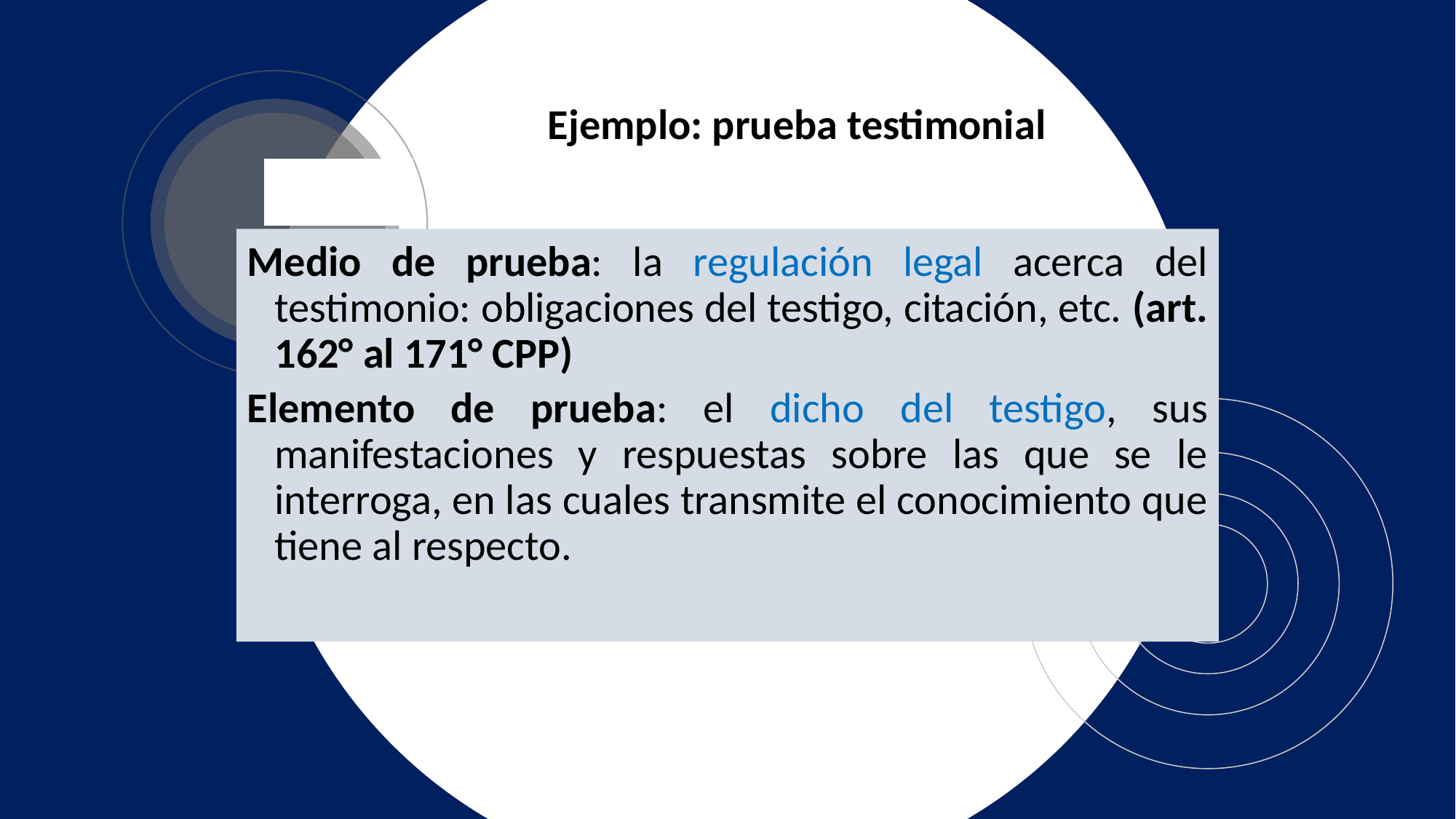

Ejemplo: prueba testimonial

Medio de prueba: la regulación legal acerca del testimonio: obligaciones del testigo, citación, etc. (art. 162° al 171° CPP)
Elemento de prueba: el dicho del testigo, sus manifestaciones y respuestas sobre las que se le interroga, en las cuales transmite el conocimiento que tiene al respecto.